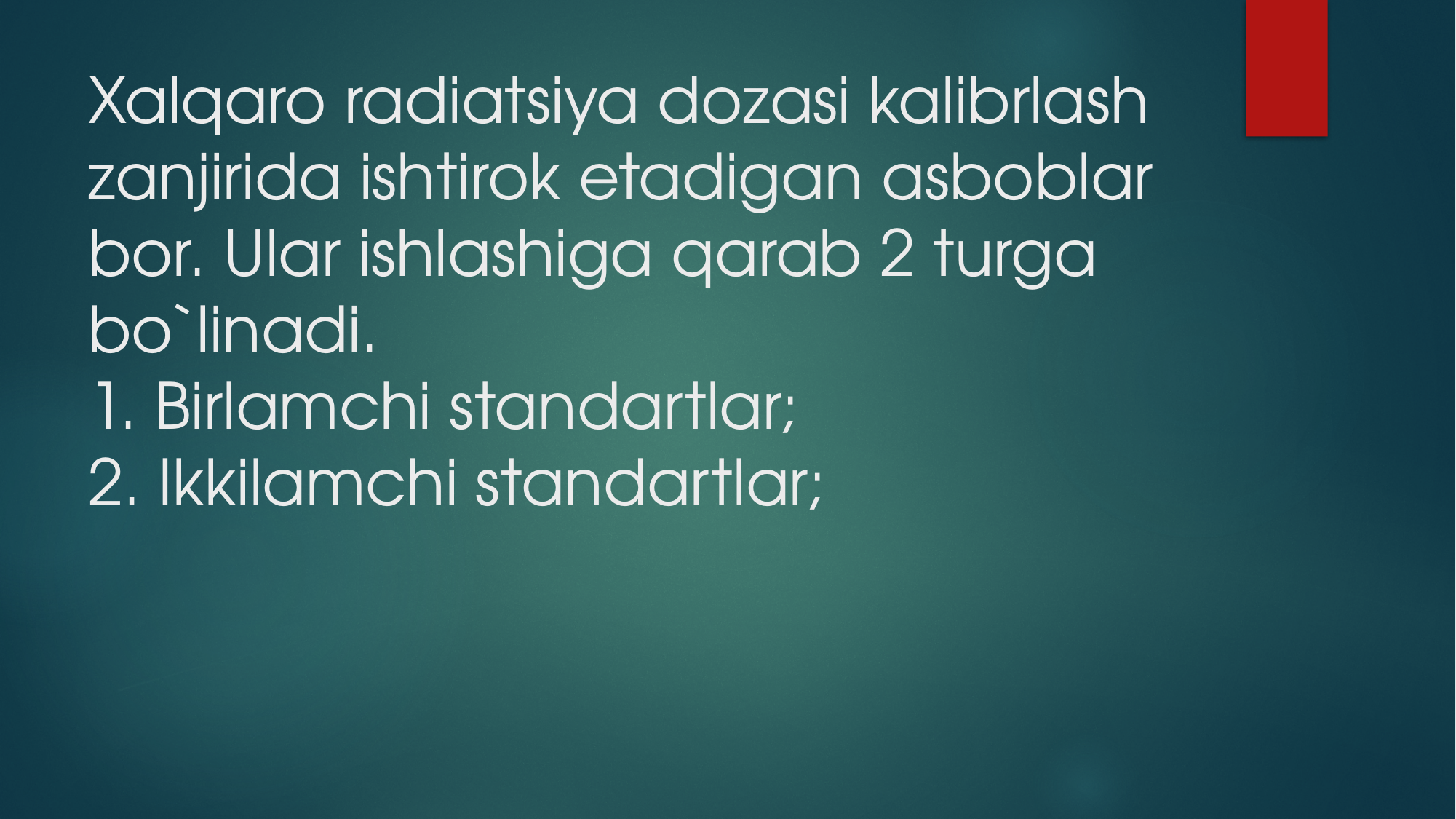

# Xalqaro radiatsiya dozasi kalibrlash zanjirida ishtirok etadigan asboblar bor. Ular ishlashiga qarab 2 turga bo`linadi. 1. Birlamchi standartlar; 2. Ikkilamchi standartlar;